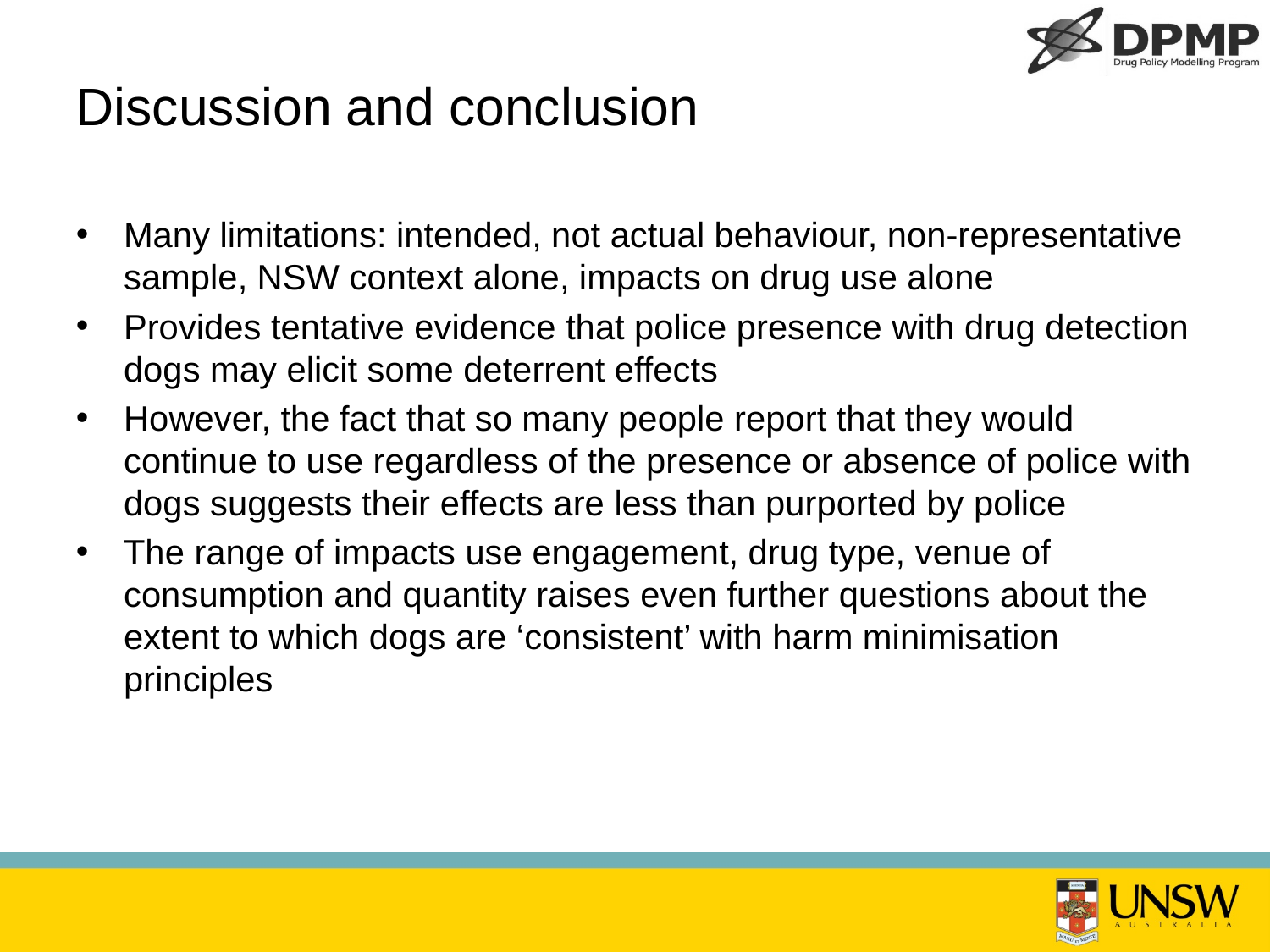

# Discussion and conclusion
Many limitations: intended, not actual behaviour, non-representative sample, NSW context alone, impacts on drug use alone
Provides tentative evidence that police presence with drug detection dogs may elicit some deterrent effects
However, the fact that so many people report that they would continue to use regardless of the presence or absence of police with dogs suggests their effects are less than purported by police
The range of impacts use engagement, drug type, venue of consumption and quantity raises even further questions about the extent to which dogs are ‘consistent’ with harm minimisation principles